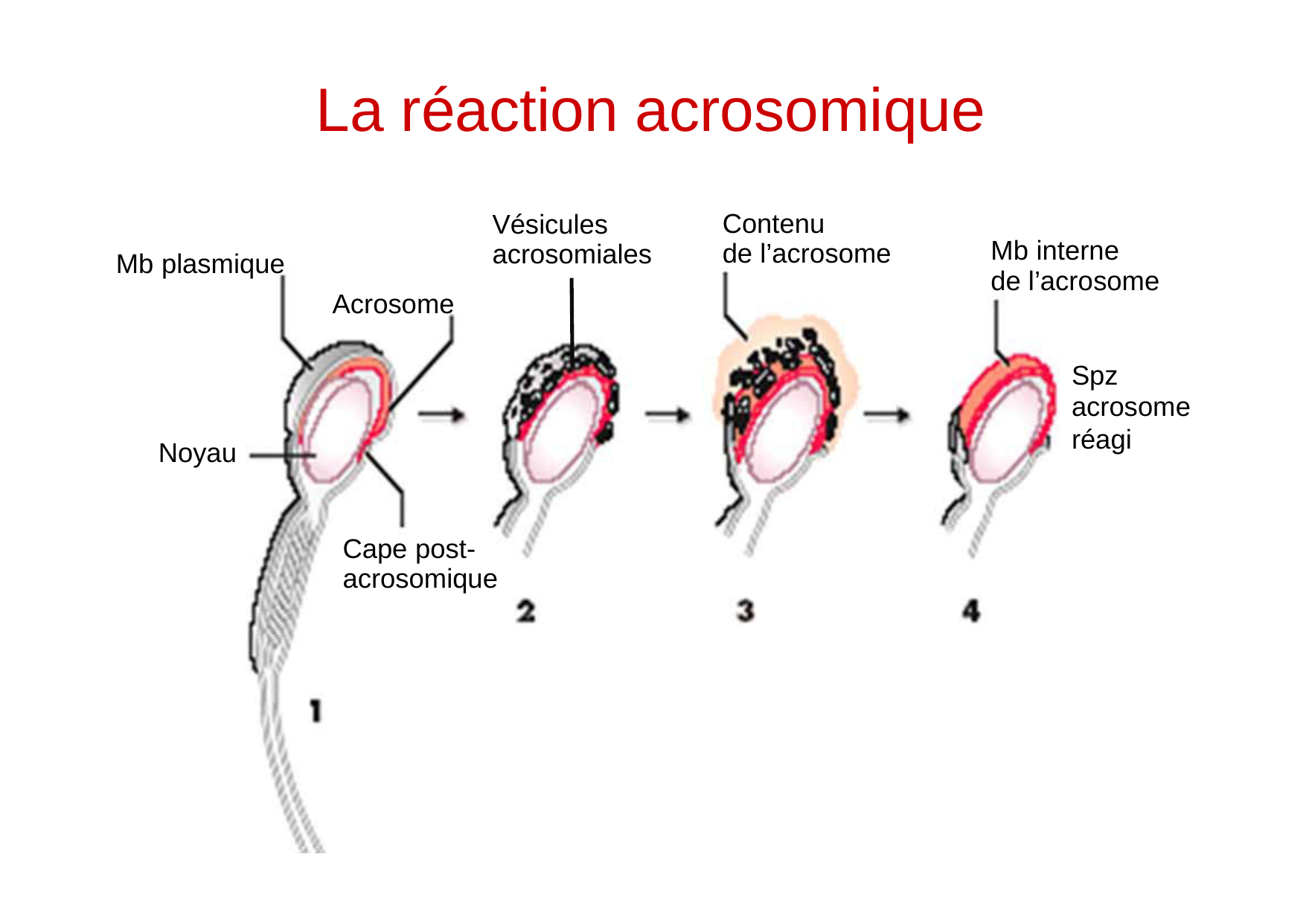

La réaction acrosomique
Contenu
de l’acrosome
Vésicules
acrosomiales

Mb interne
de l’acrosome
Mb plasmique

Acrosome
Spz
acrosome
réagi
Noyau
Cape post-
acrosomique